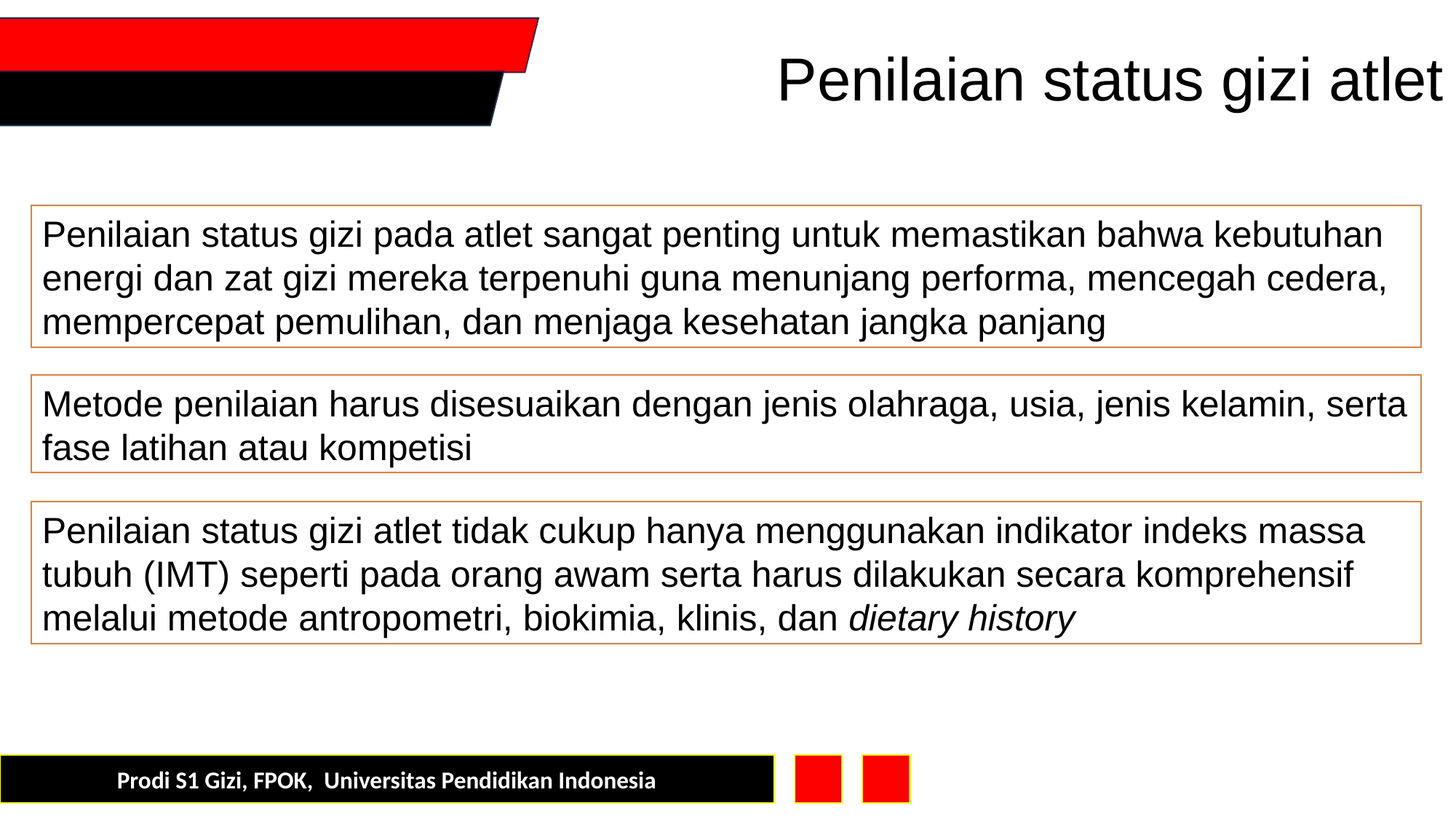

Penilaian status gizi atlet

Penilaian status gizi pada atlet sangat penting untuk memastikan bahwa kebutuhan energi dan zat gizi mereka terpenuhi guna menunjang performa, mencegah cedera, mempercepat pemulihan, dan menjaga kesehatan jangka panjang
Metode penilaian harus disesuaikan dengan jenis olahraga, usia, jenis kelamin, serta fase latihan atau kompetisi
Penilaian status gizi atlet tidak cukup hanya menggunakan indikator indeks massa tubuh (IMT) seperti pada orang awam serta harus dilakukan secara komprehensif melalui metode antropometri, biokimia, klinis, dan dietary history
Prodi S1 Gizi, FPOK,  Universitas Pendidikan Indonesia